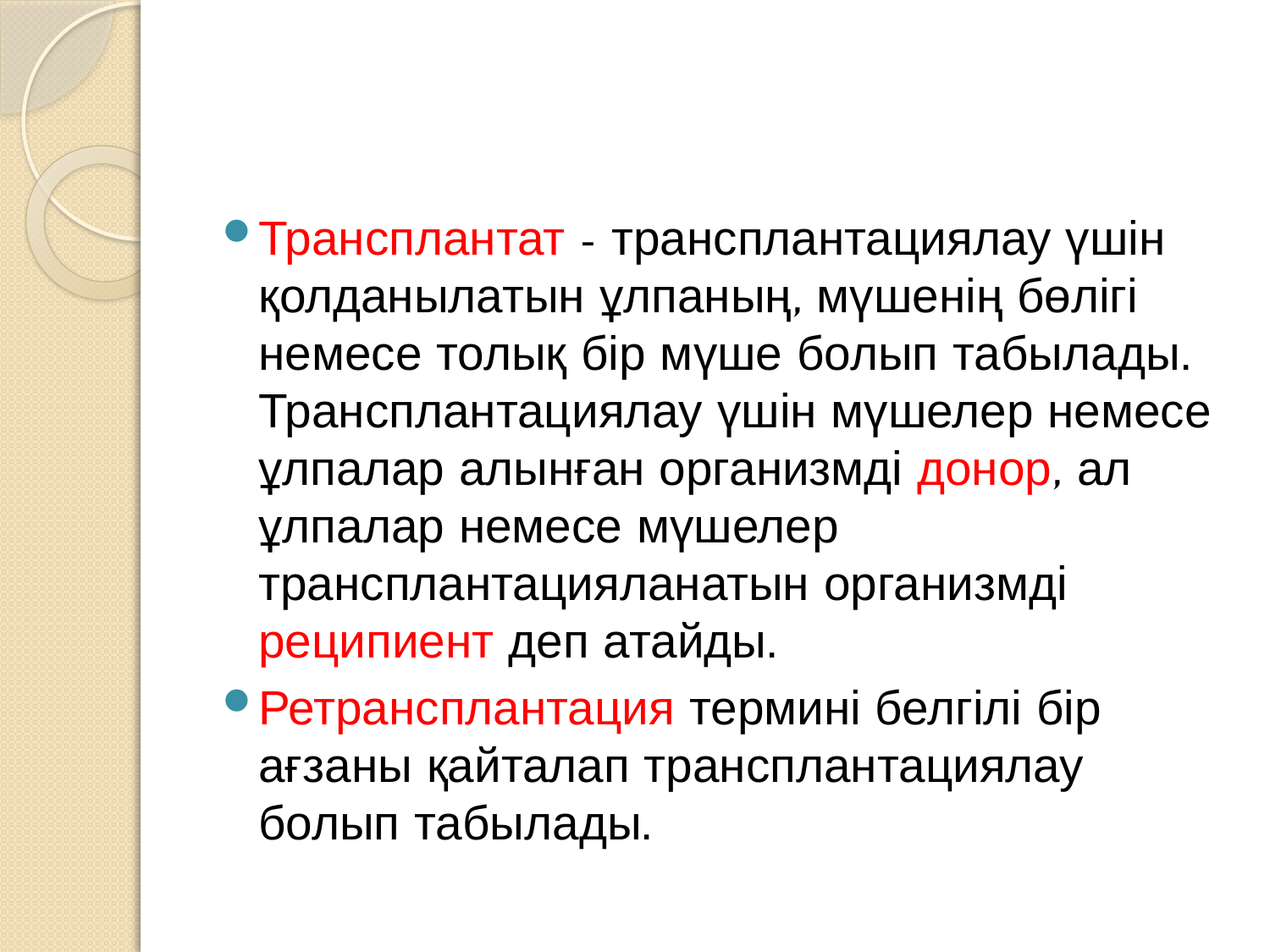

Трансплантат - трансплантациялау үшін қолданылатын ұлпаның, мүшенің бөлігі немесе толық бір мүше болып табылады. Трансплантациялау үшін мүшелер немесе ұлпалар алынған организмді донор, ал ұлпалар немесе мүшелер трансплантацияланатын организмді реципиент деп атайды.
Ретрансплантация термині белгілі бір ағзаны қайталап трансплантациялау болып табылады.